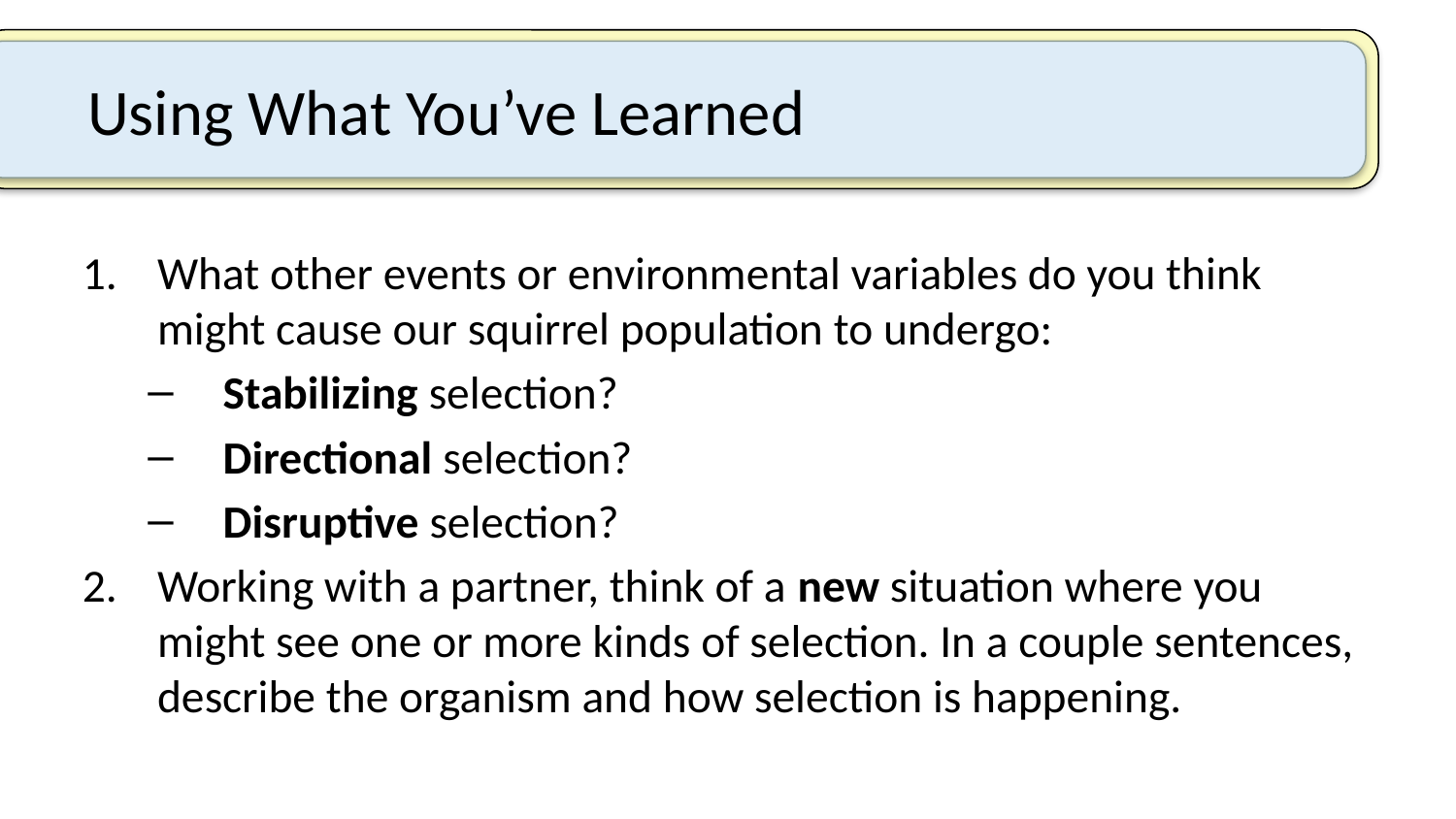

# Using What You’ve Learned
What other events or environmental variables do you think might cause our squirrel population to undergo:
Stabilizing selection?
Directional selection?
Disruptive selection?
Working with a partner, think of a new situation where you might see one or more kinds of selection. In a couple sentences, describe the organism and how selection is happening.